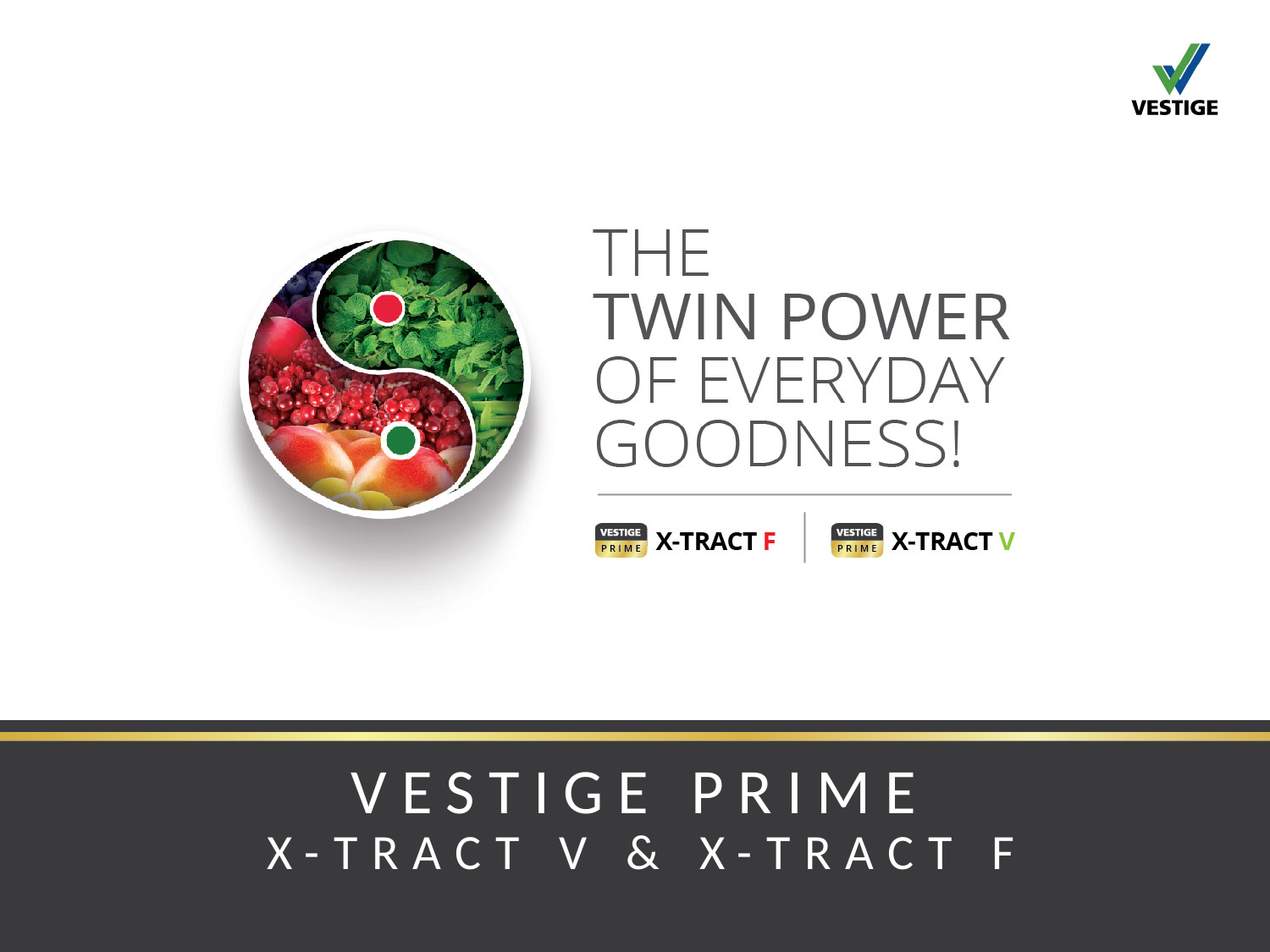

# VESTIGE PRIME X-TRACT V & X-TRACT F